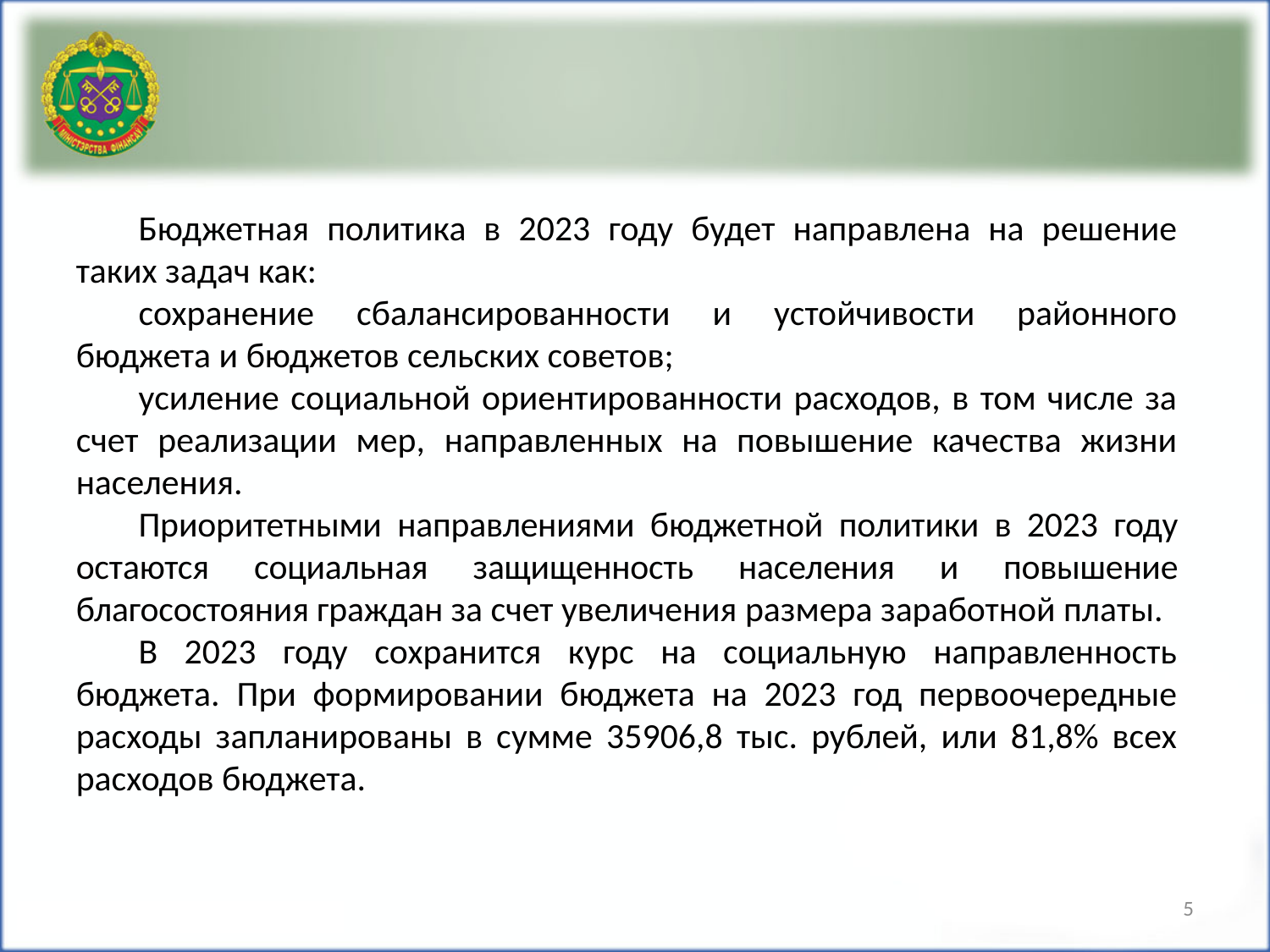

#
Бюджетная политика в 2023 году будет направлена на решение таких задач как:
сохранение сбалансированности и устойчивости районного бюджета и бюджетов сельских советов;
усиление социальной ориентированности расходов, в том числе за счет реализации мер, направленных на повышение качества жизни населения.
Приоритетными направлениями бюджетной политики в 2023 году остаются социальная защищенность населения и повышение благосостояния граждан за счет увеличения размера заработной платы.
В 2023 году сохранится курс на социальную направленность бюджета. При формировании бюджета на 2023 год первоочередные расходы запланированы в сумме 35906,8 тыс. рублей, или 81,8% всех расходов бюджета.
5